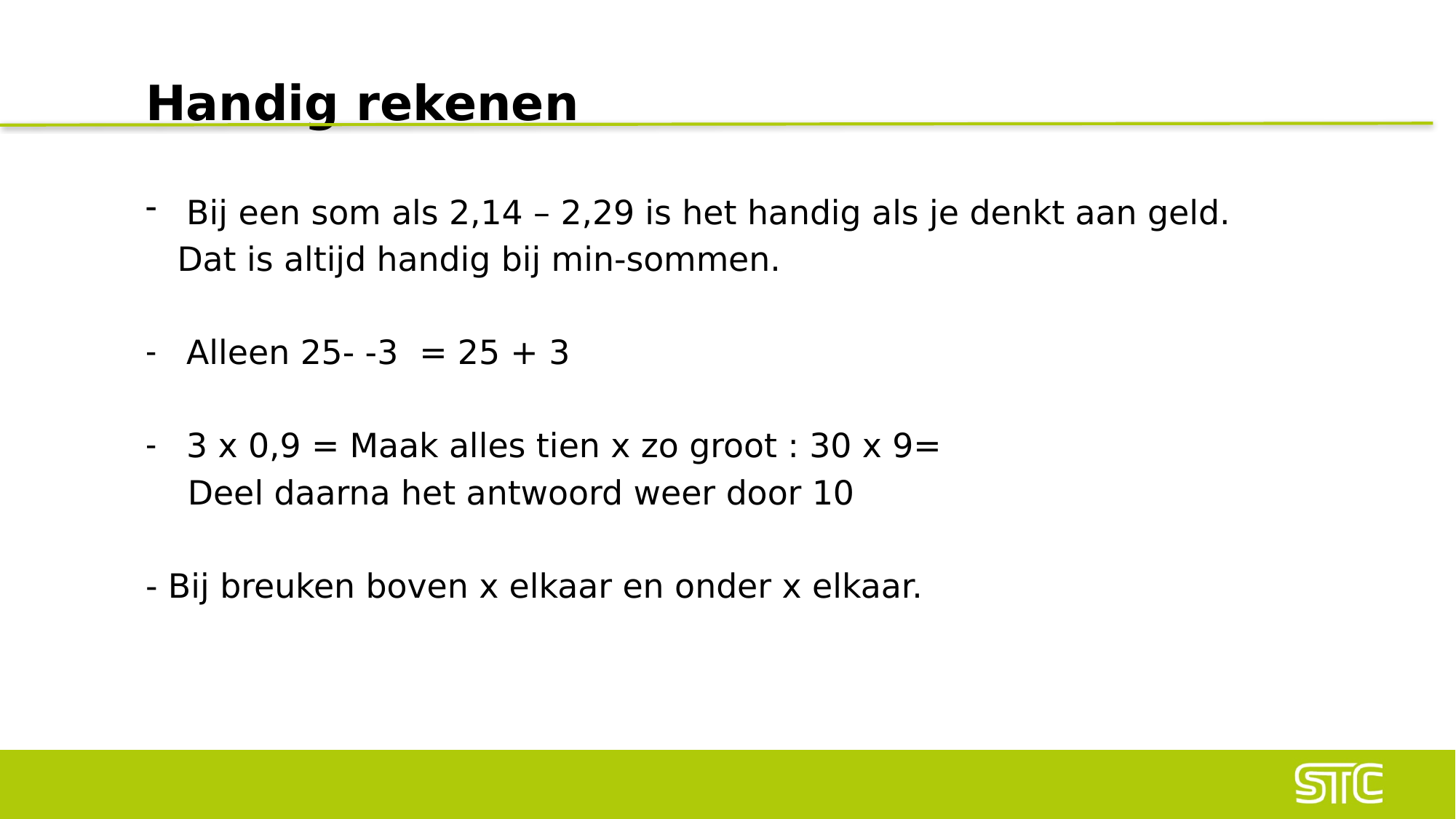

# Handig rekenen
Bij een som als 2,14 – 2,29 is het handig als je denkt aan geld.
   Dat is altijd handig bij min-sommen.

Alleen 25- -3  = 25 + 3

3 x 0,9 = Maak alles tien x zo groot : 30 x 9=
    Deel daarna het antwoord weer door 10

- Bij breuken boven x elkaar en onder x elkaar.